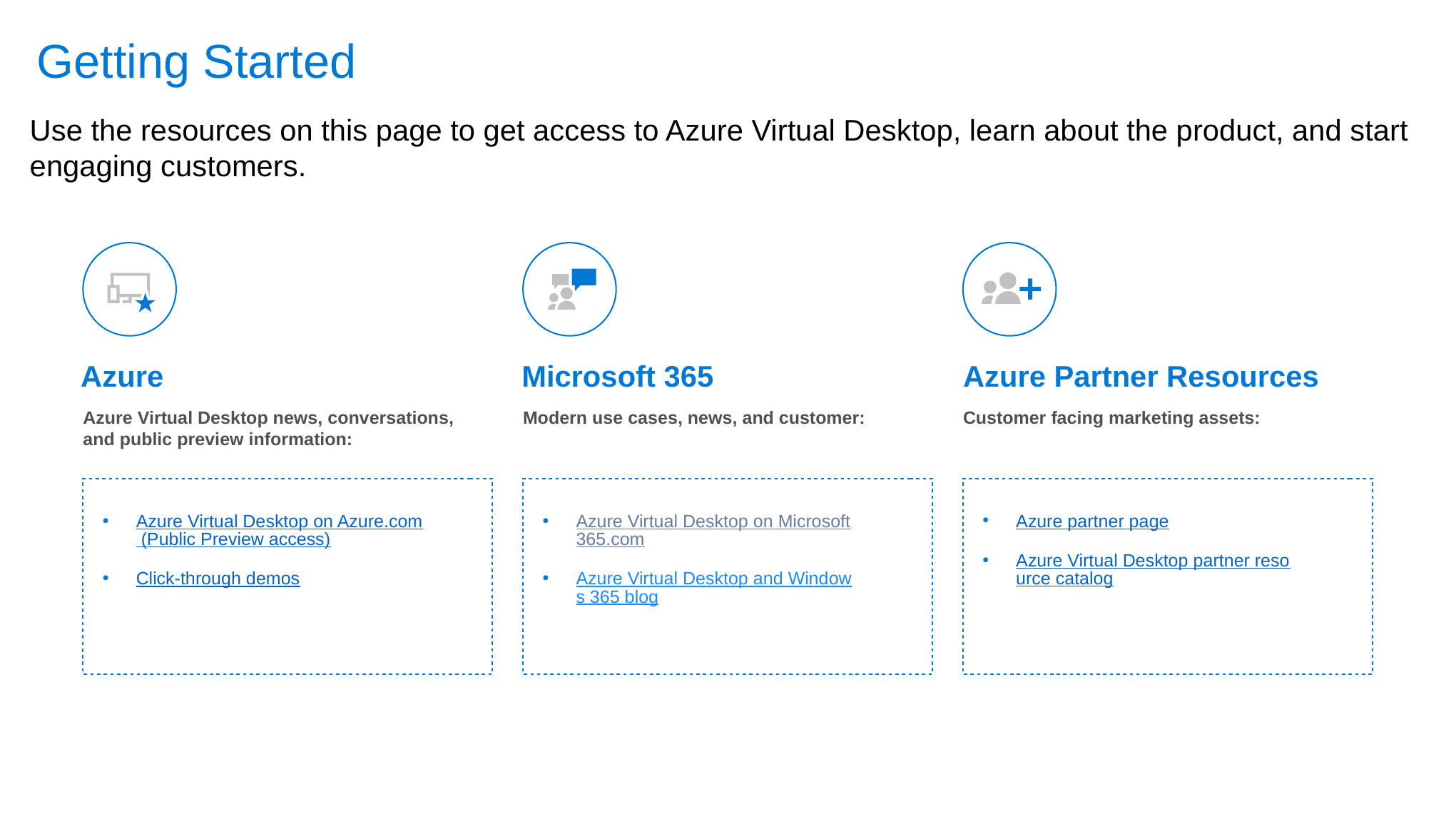

Getting Started
Use the resources on this page to get access to Azure Virtual Desktop, learn about the product, and start engaging customers.

Azure
Azure Virtual Desktop news, conversations, and public preview information:

Azure Virtual Desktop on Azure.com (Public Preview access)
Click-through demos

Microsoft 365
Modern use cases, news, and customer:

Azure Virtual Desktop on Microsoft365.com
Azure Virtual Desktop and Windows 365 blog

Azure Partner Resources
Customer facing marketing assets:

Azure partner page
Azure Virtual Desktop partner resource catalog